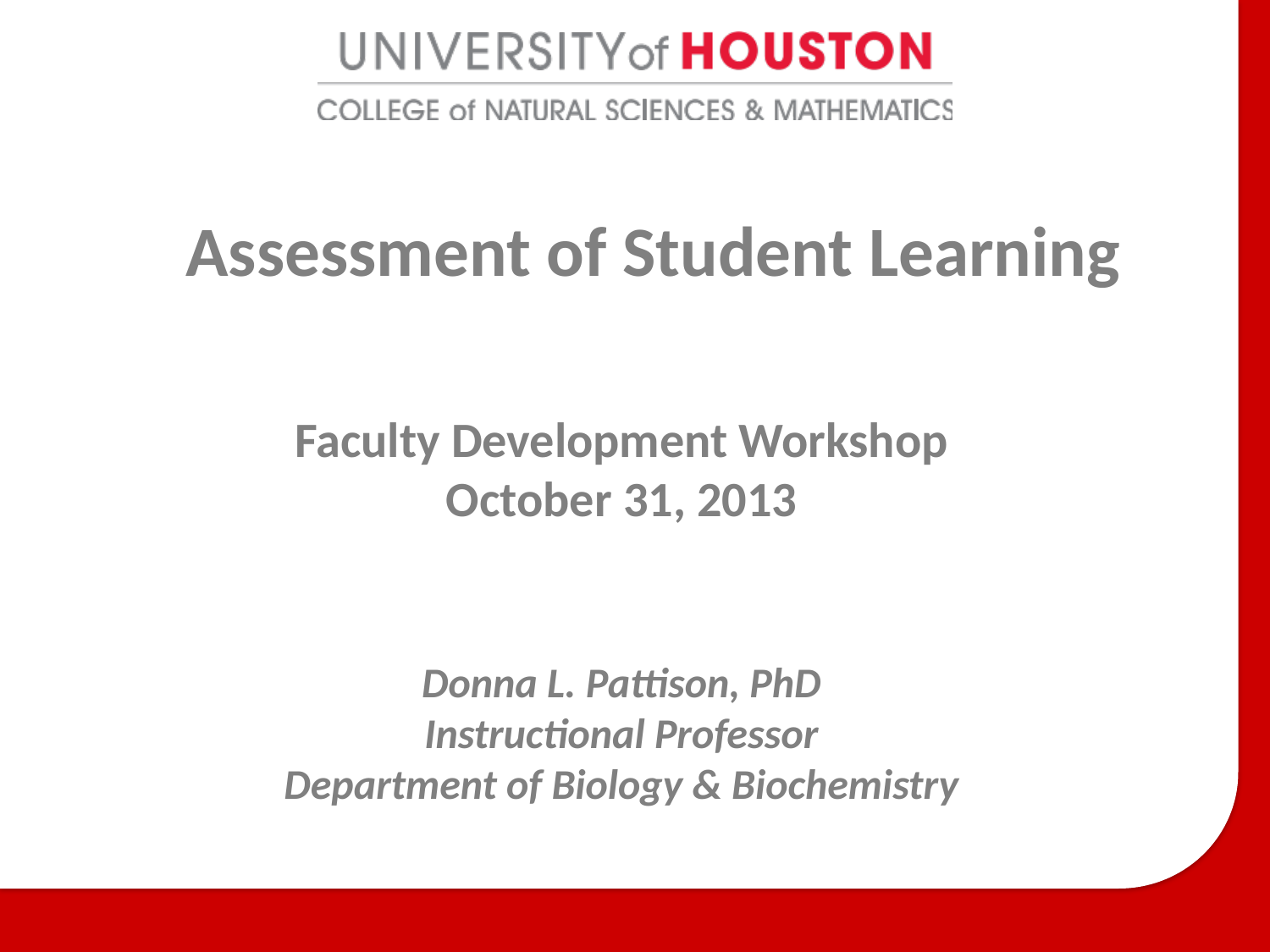

Assessment of Student Learning
Faculty Development Workshop
October 31, 2013

Donna L. Pattison, PhD
Instructional Professor
Department of Biology & Biochemistry